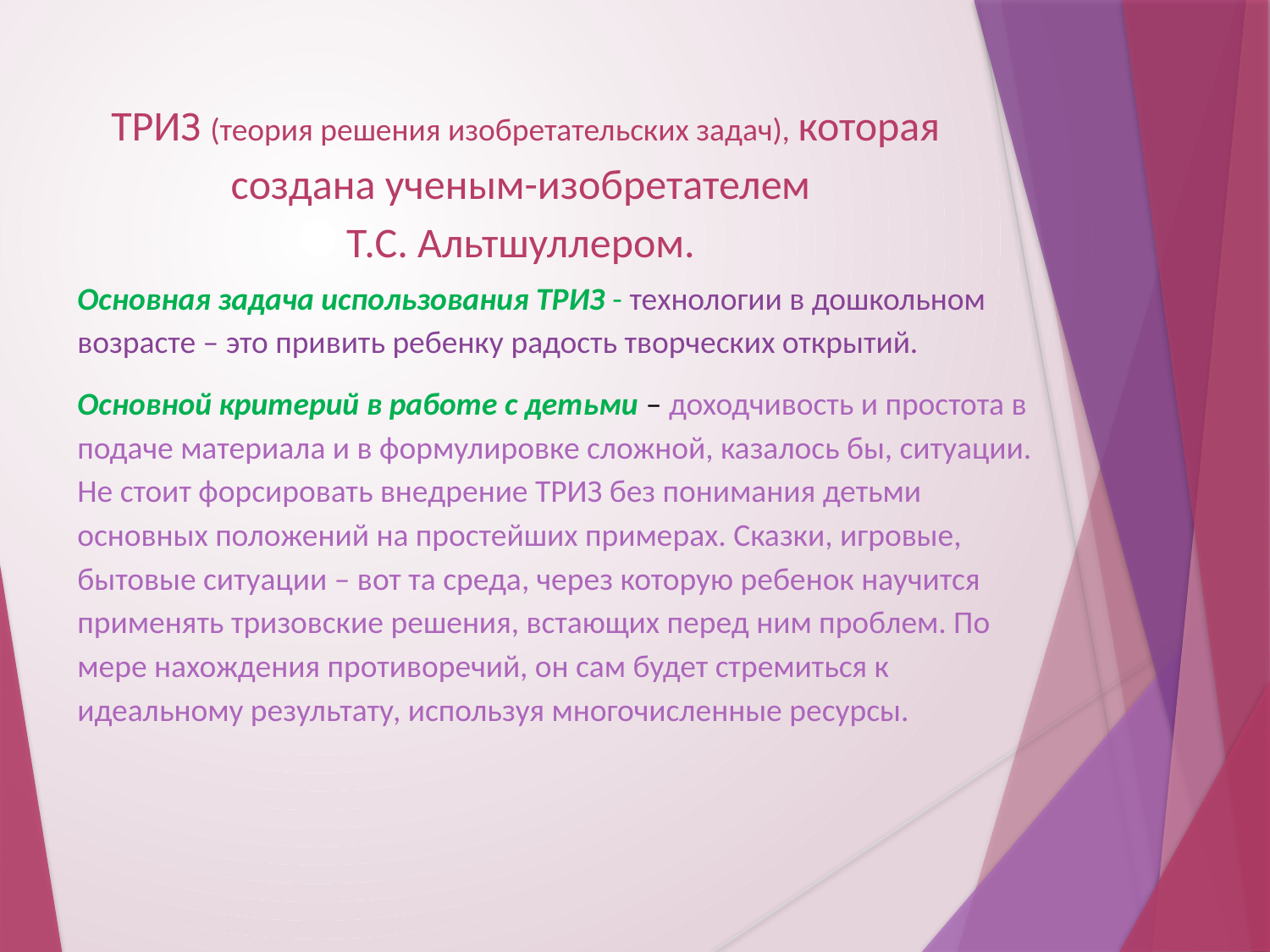

# ТРИЗ (теория решения изобретательских задач), которая создана ученым-изобретателем Т.С. Альтшуллером.
Основная задача использования ТРИЗ - технологии в дошкольном возрасте – это привить ребенку радость творческих открытий.
Основной критерий в работе с детьми – доходчивость и простота в подаче материала и в формулировке сложной, казалось бы, ситуации. Не стоит форсировать внедрение ТРИЗ без понимания детьми основных положений на простейших примерах. Сказки, игровые, бытовые ситуации – вот та среда, через которую ребенок научится применять тризовские решения, встающих перед ним проблем. По мере нахождения противоречий, он сам будет стремиться к идеальному результату, используя многочисленные ресурсы.